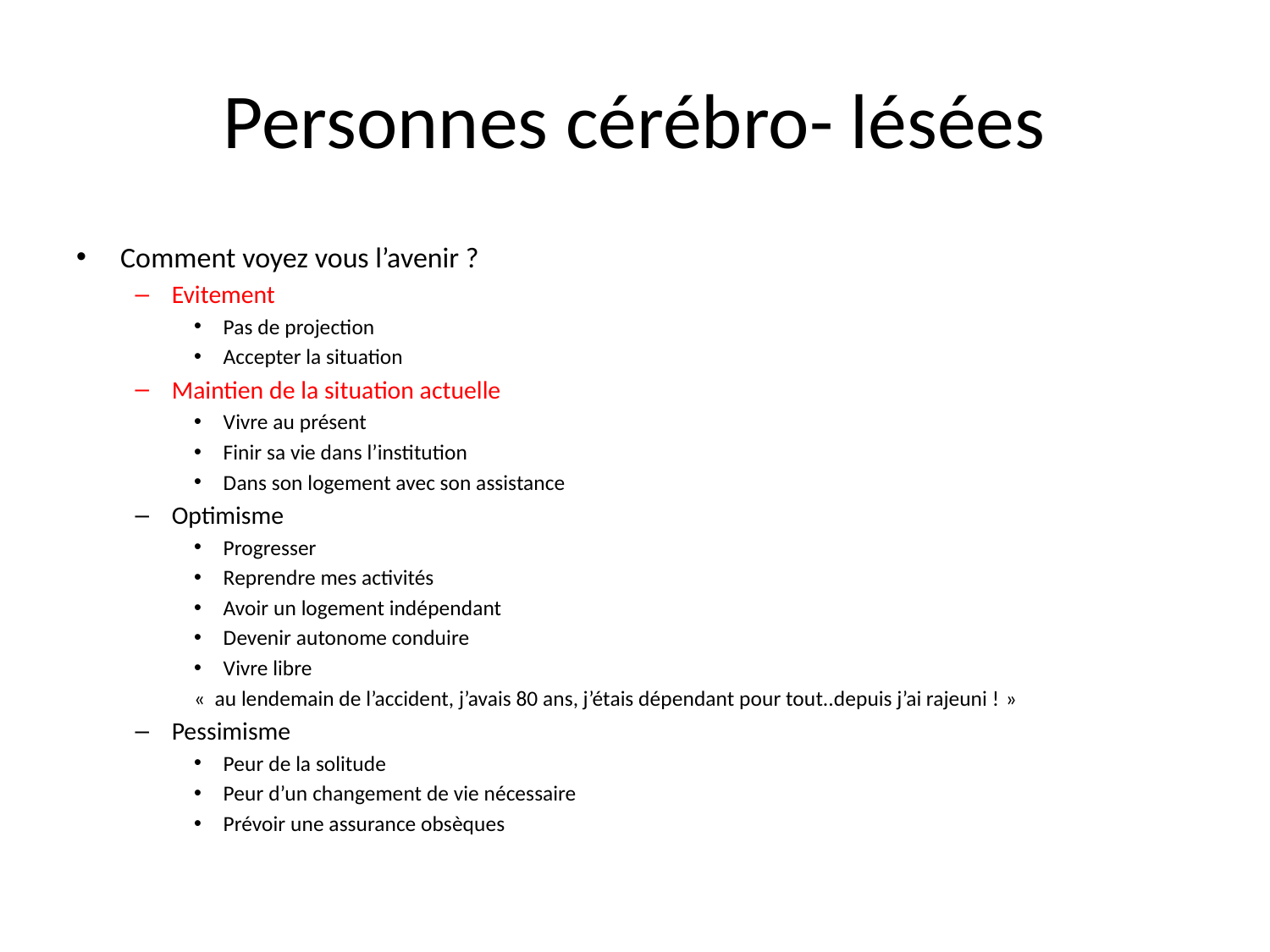

# Personnes cérébro- lésées

Comment voyez vous l’avenir ?
Evitement
Pas de projection
Accepter la situation
Maintien de la situation actuelle
Vivre au présent
Finir sa vie dans l’institution
Dans son logement avec son assistance
Optimisme
Progresser
Reprendre mes activités
Avoir un logement indépendant
Devenir autonome conduire
Vivre libre
«  au lendemain de l’accident, j’avais 80 ans, j’étais dépendant pour tout..depuis j’ai rajeuni ! »
Pessimisme
Peur de la solitude
Peur d’un changement de vie nécessaire
Prévoir une assurance obsèques